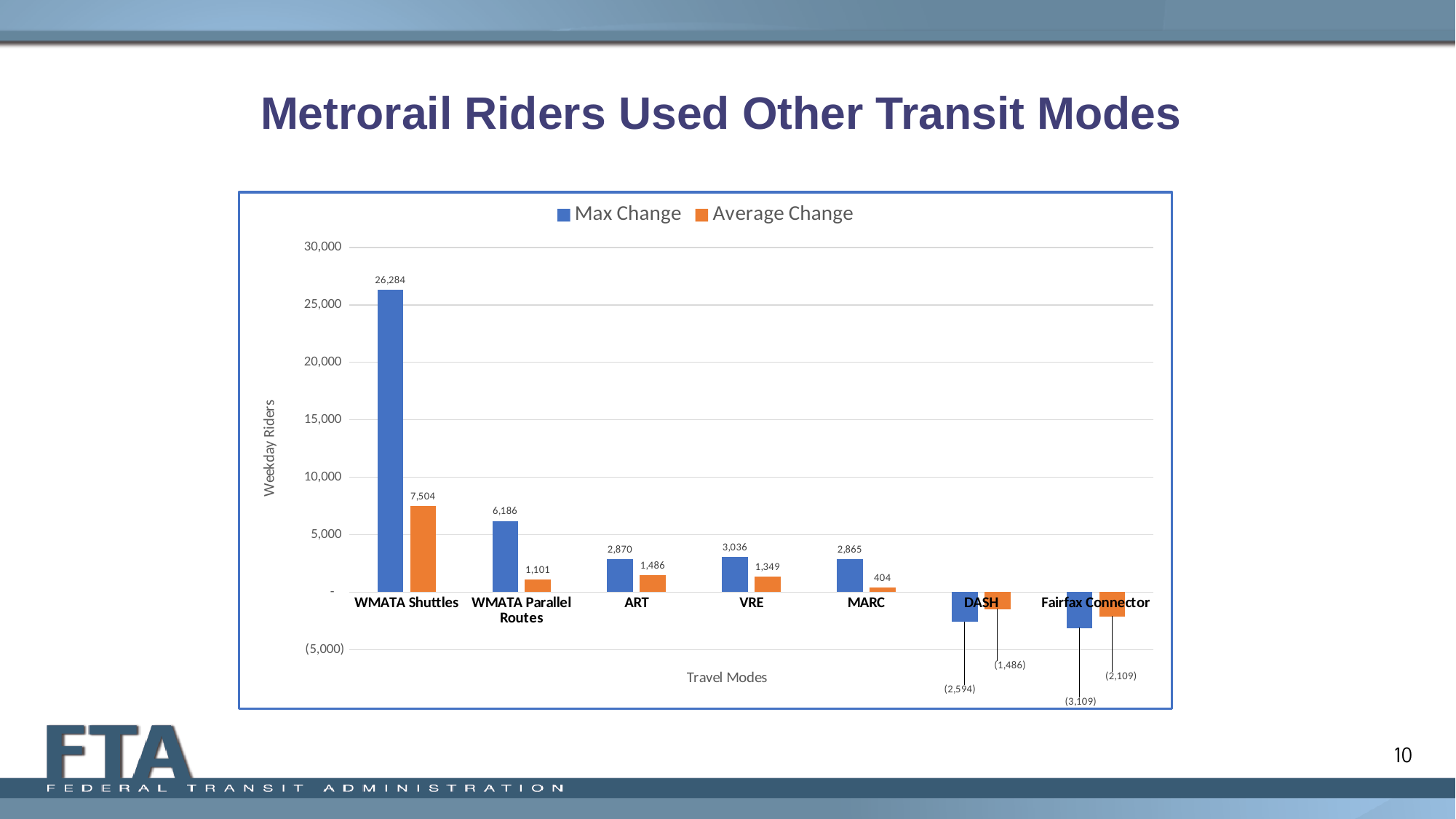

# Metrorail Riders Used Other Transit Modes

### Chart

| Category | Max Change | Average Change |
|---|---|---|
| WMATA Shuttles | 26284.0 | 7504.0 |
| WMATA Parallel Routes | 6186.0 | 1101.0 |
| ART | 2870.0 | 1486.0 |
| VRE | 3036.0 | 1349.0 |
| MARC | 2865.0 | 404.0 |
| DASH | -2594.0 | -1486.0 |
| Fairfax Connector | -3109.0 | -2109.0 |